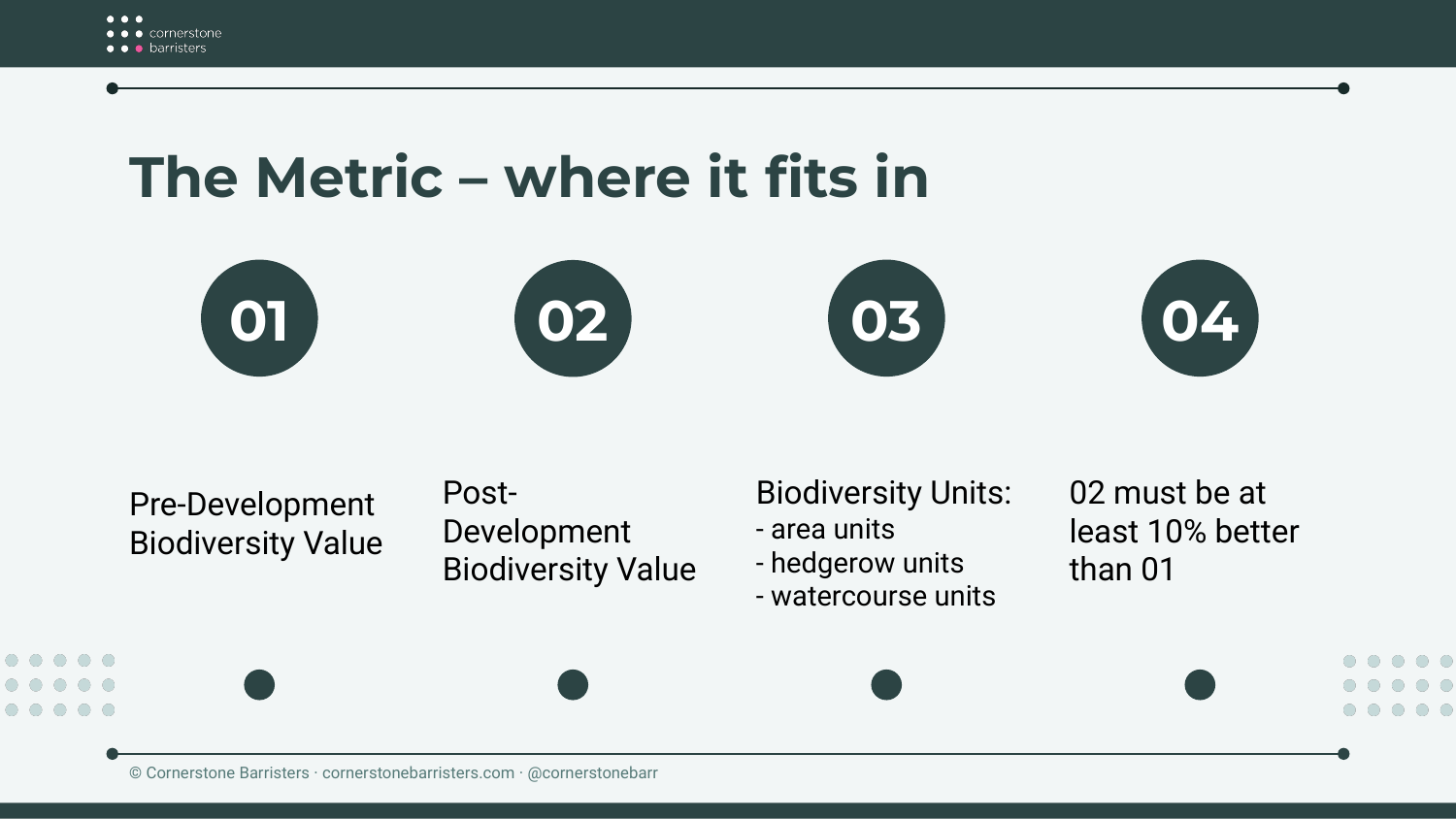

# The Metric – where it fits in

Pre-Development Biodiversity Value

Post-Development Biodiversity Value

Biodiversity Units:
- area units
- hedgerow units
- watercourse units

02 must be at least 10% better than 01